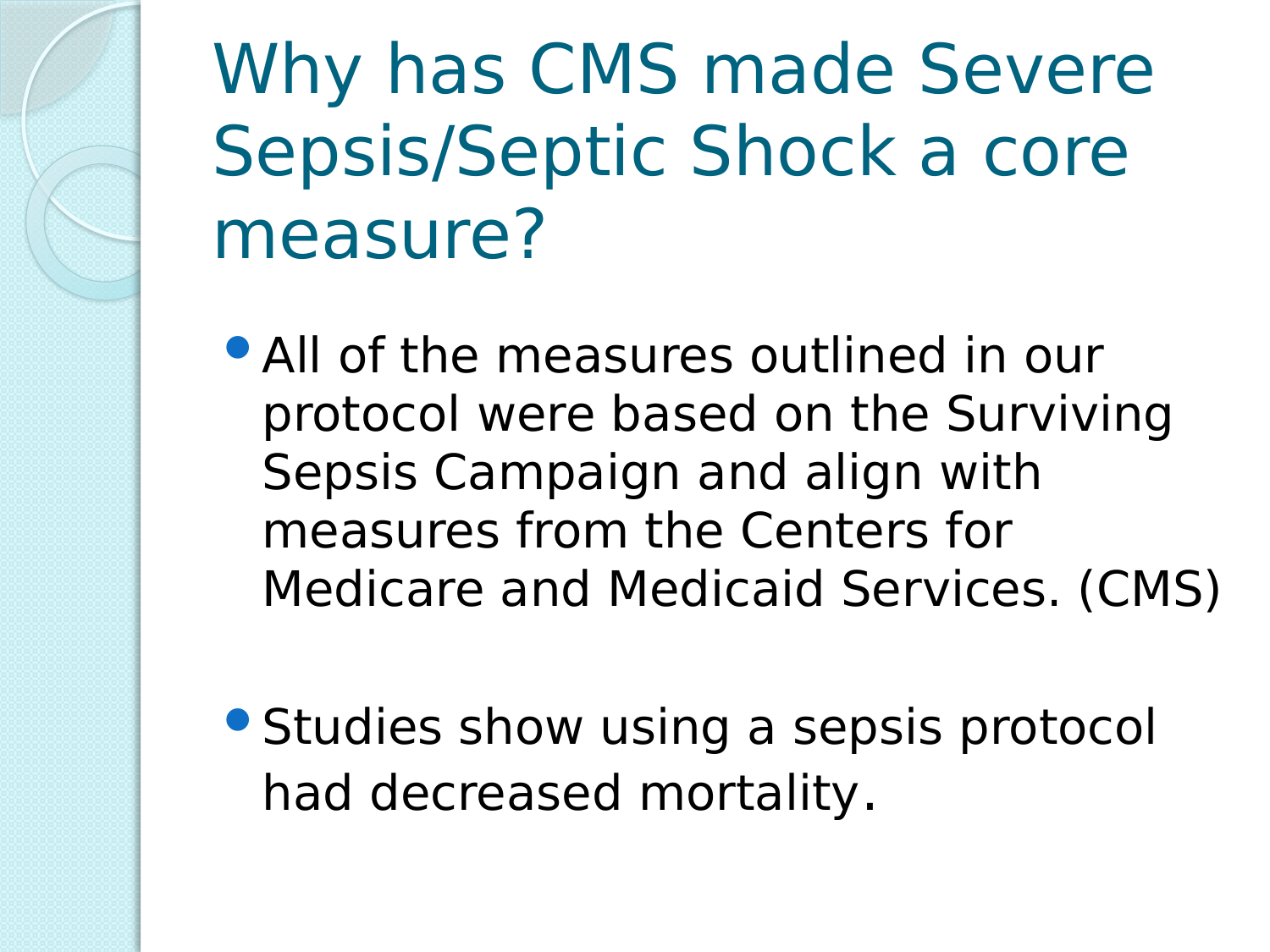

# Why has CMS made Severe Sepsis/Septic Shock a core measure?
All of the measures outlined in our protocol were based on the Surviving Sepsis Campaign and align with measures from the Centers for Medicare and Medicaid Services. (CMS)

Studies show using a sepsis protocol had decreased mortality.